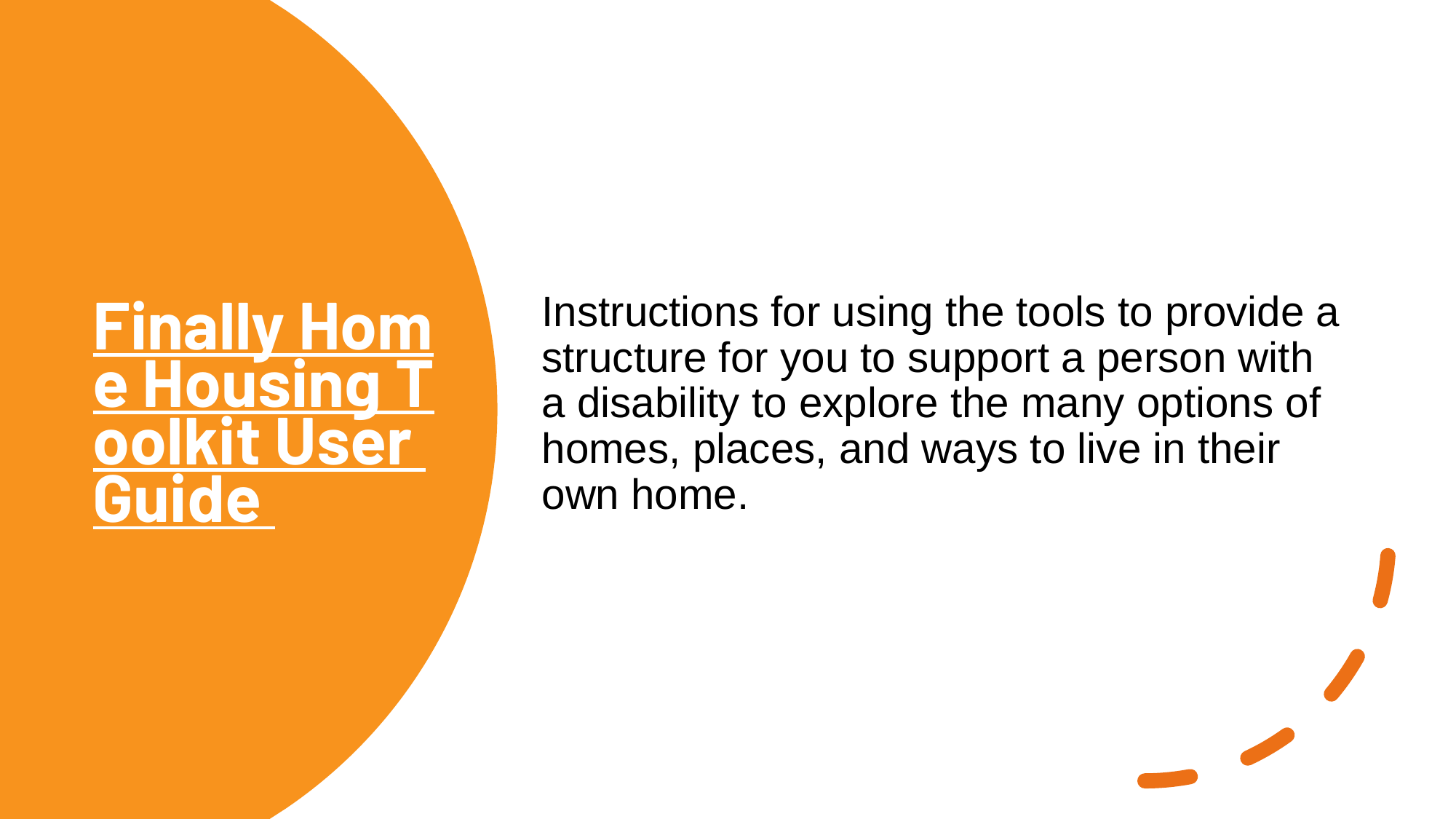

Instructions for using the tools to provide a structure for you to support a person with a disability to explore the many options of homes, places, and ways to live in their own home.
# Finally Home Housing Toolkit User Guide